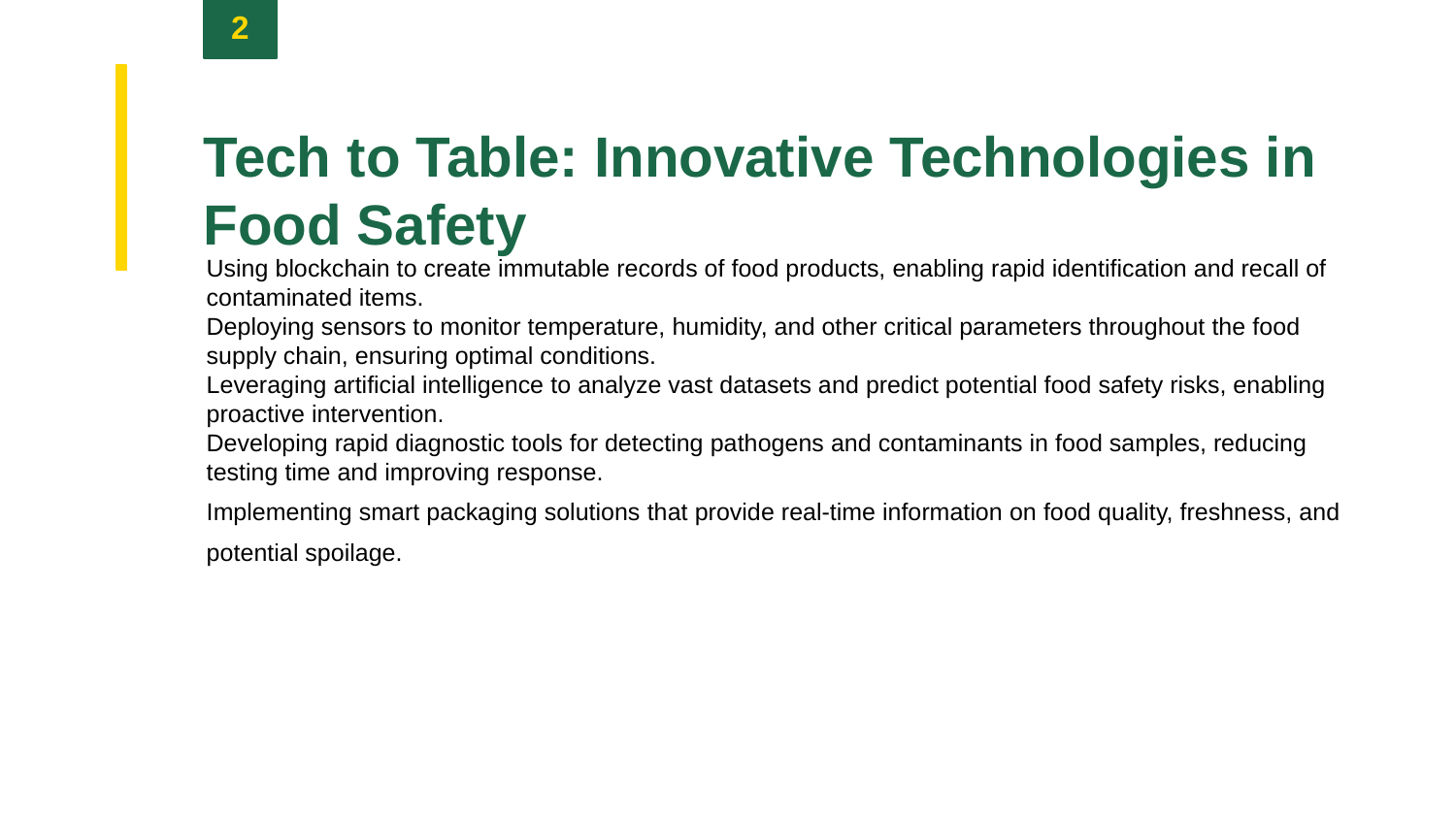

2

Tech to Table: Innovative Technologies in Food Safety
Using blockchain to create immutable records of food products, enabling rapid identification and recall of contaminated items.
Deploying sensors to monitor temperature, humidity, and other critical parameters throughout the food supply chain, ensuring optimal conditions.
Leveraging artificial intelligence to analyze vast datasets and predict potential food safety risks, enabling proactive intervention.
Developing rapid diagnostic tools for detecting pathogens and contaminants in food samples, reducing testing time and improving response.
Implementing smart packaging solutions that provide real-time information on food quality, freshness, and potential spoilage.